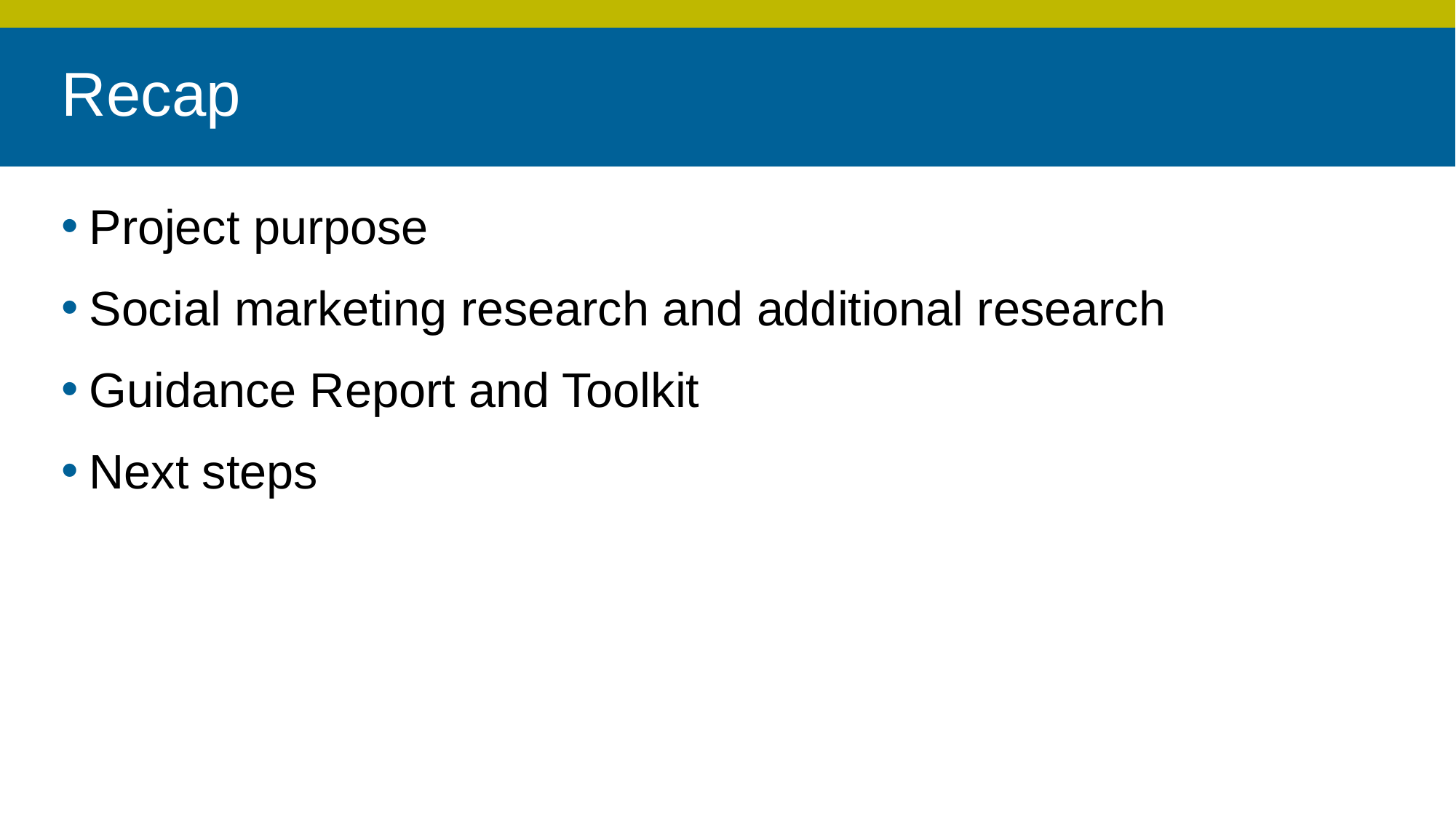

# Recap
Project purpose
Social marketing research and additional research
Guidance Report and Toolkit
Next steps